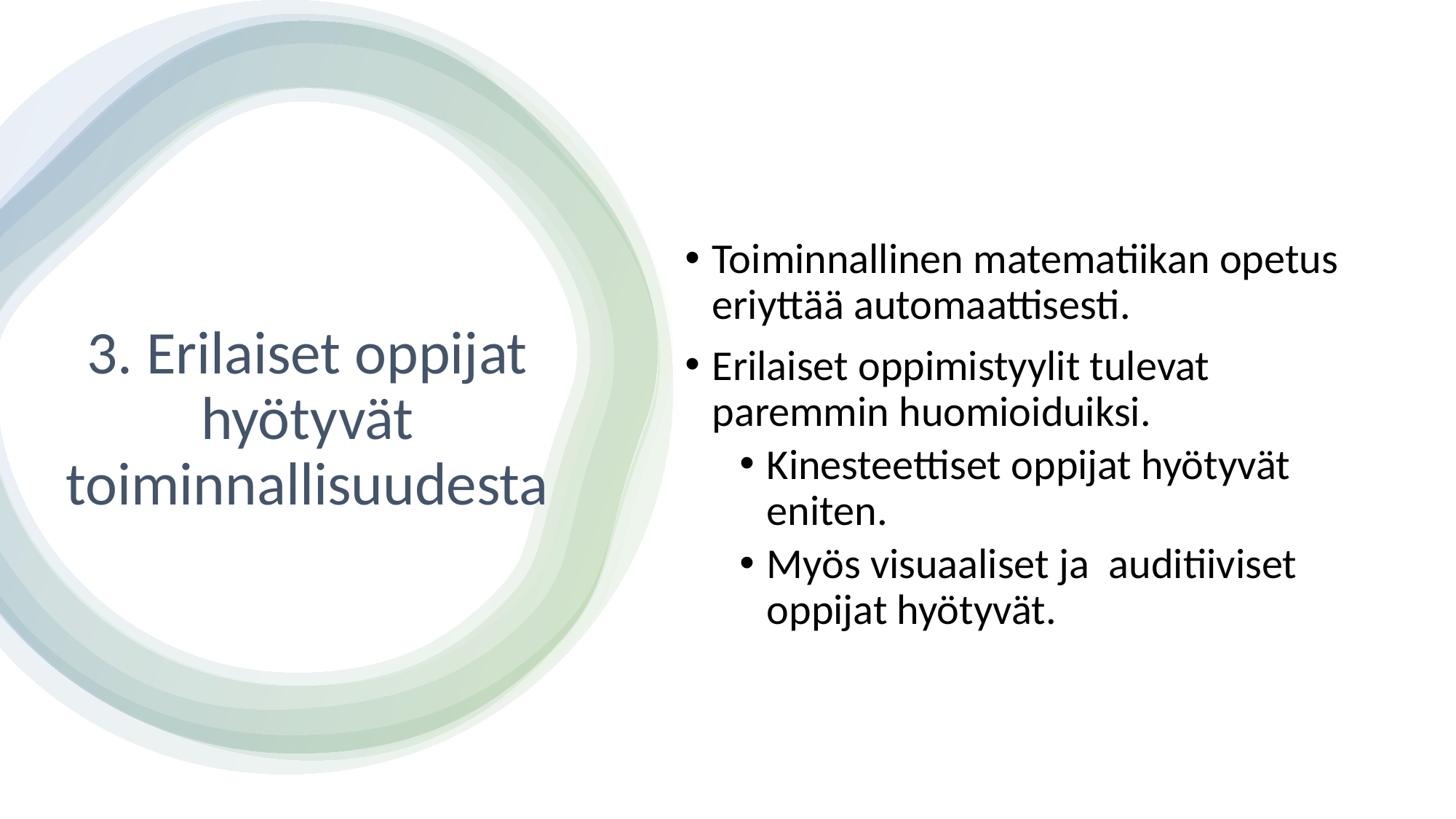

Toiminnallinen matematiikan opetus eriyttää automaattisesti.
Erilaiset oppimistyylit tulevat paremmin huomioiduiksi.
Kinesteettiset oppijat hyötyvät eniten.
Myös visuaaliset ja  auditiiviset oppijat hyötyvät.
# 3. Erilaiset oppijat hyötyvät toiminnallisuudesta